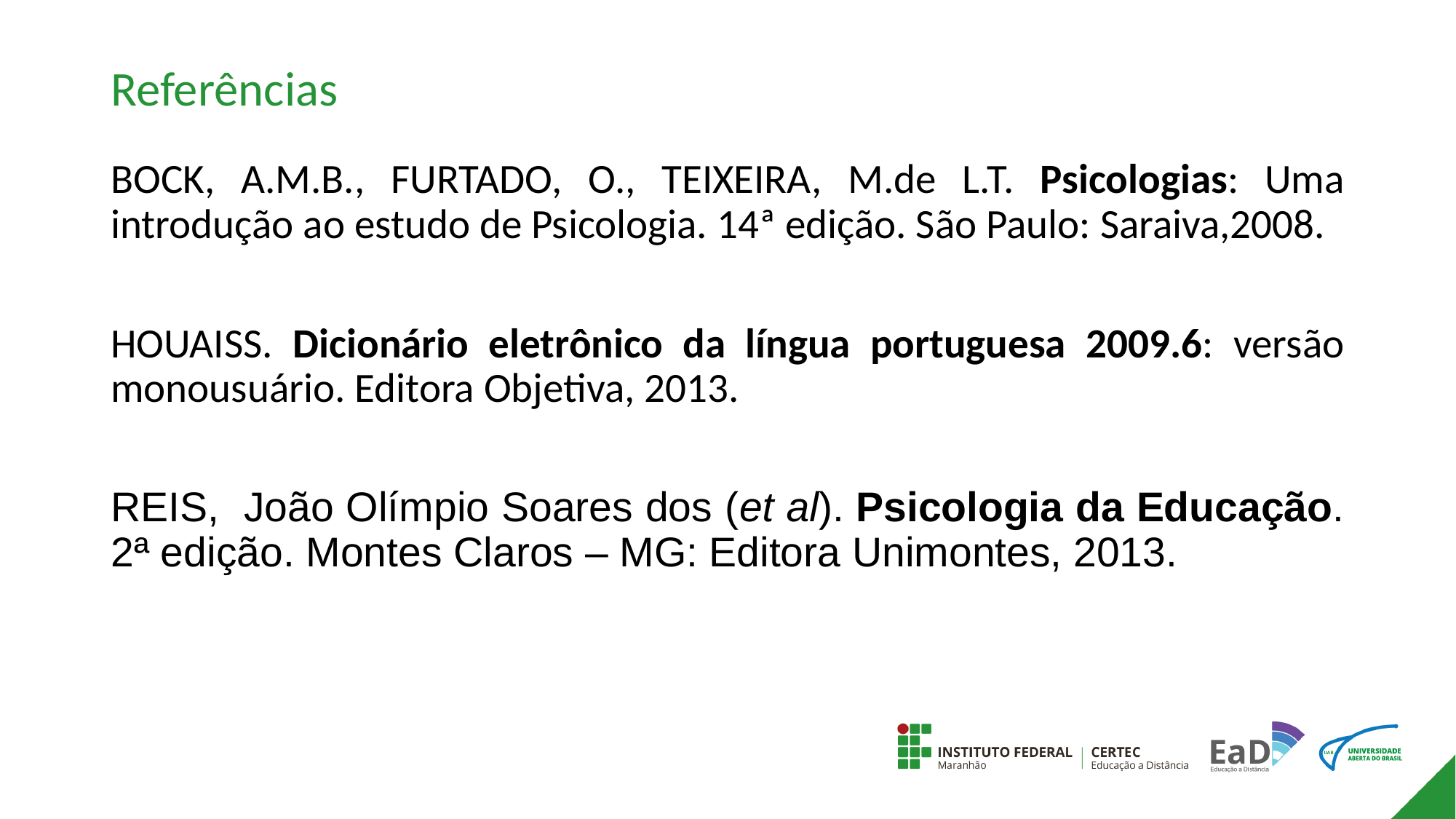

# Referências
BOCK, A.M.B., FURTADO, O., TEIXEIRA, M.de L.T. Psicologias: Uma introdução ao estudo de Psicologia. 14ª edição. São Paulo: Saraiva,2008.

HOUAISS. Dicionário eletrônico da língua portuguesa 2009.6: versão monousuário. Editora Objetiva, 2013.

REIS,  João Olímpio Soares dos (et al). Psicologia da Educação. 2ª edição. Montes Claros – MG: Editora Unimontes, 2013.